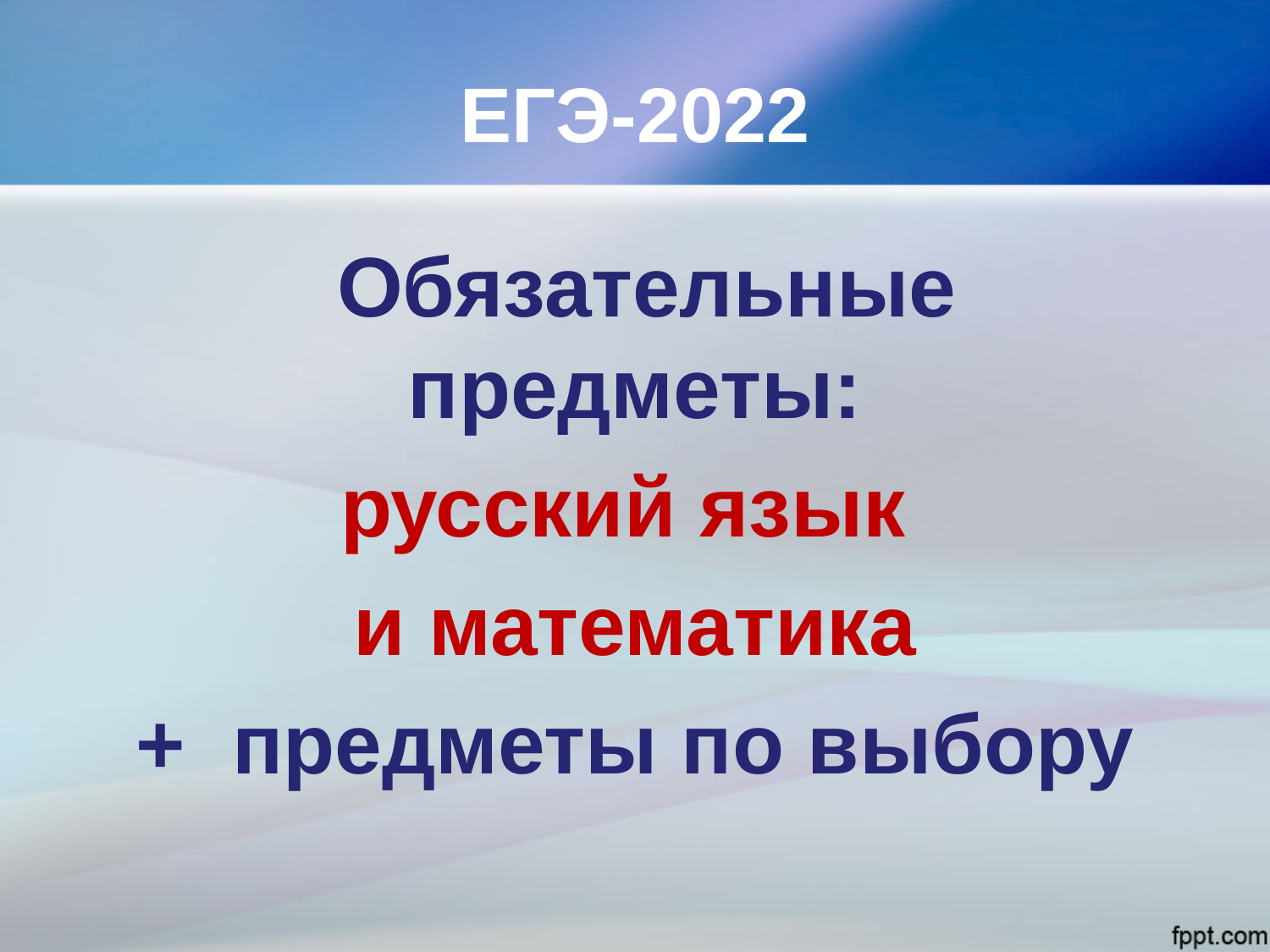

# ЕГЭ-2022
 Обязательные предметы:
русский язык
и математика
+  предметы по выбору